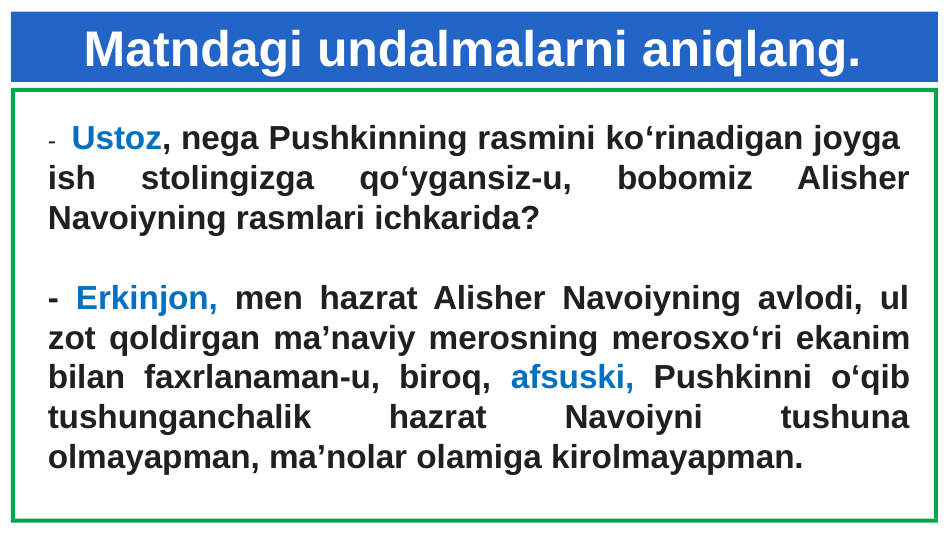

# Matndagi undalmalarni aniqlang.
-  Ustoz, nega Pushkinning rasmini ko‘rinadigan joyga  ish stolingizga qo‘ygansiz-u, bobomiz Alisher Navoiyning rasmlari ichkarida?

- Erkinjon, men hazrat Alisher Navoiyning avlodi, ul zot qoldirgan ma’naviy merosning merosxo‘ri ekanim bilan faxrlanaman-u, biroq, afsuski, Pushkinni o‘qib tushunganchalik hazrat Navoiyni tushuna olmayapman, ma’nolar olamiga kirolmayapman.